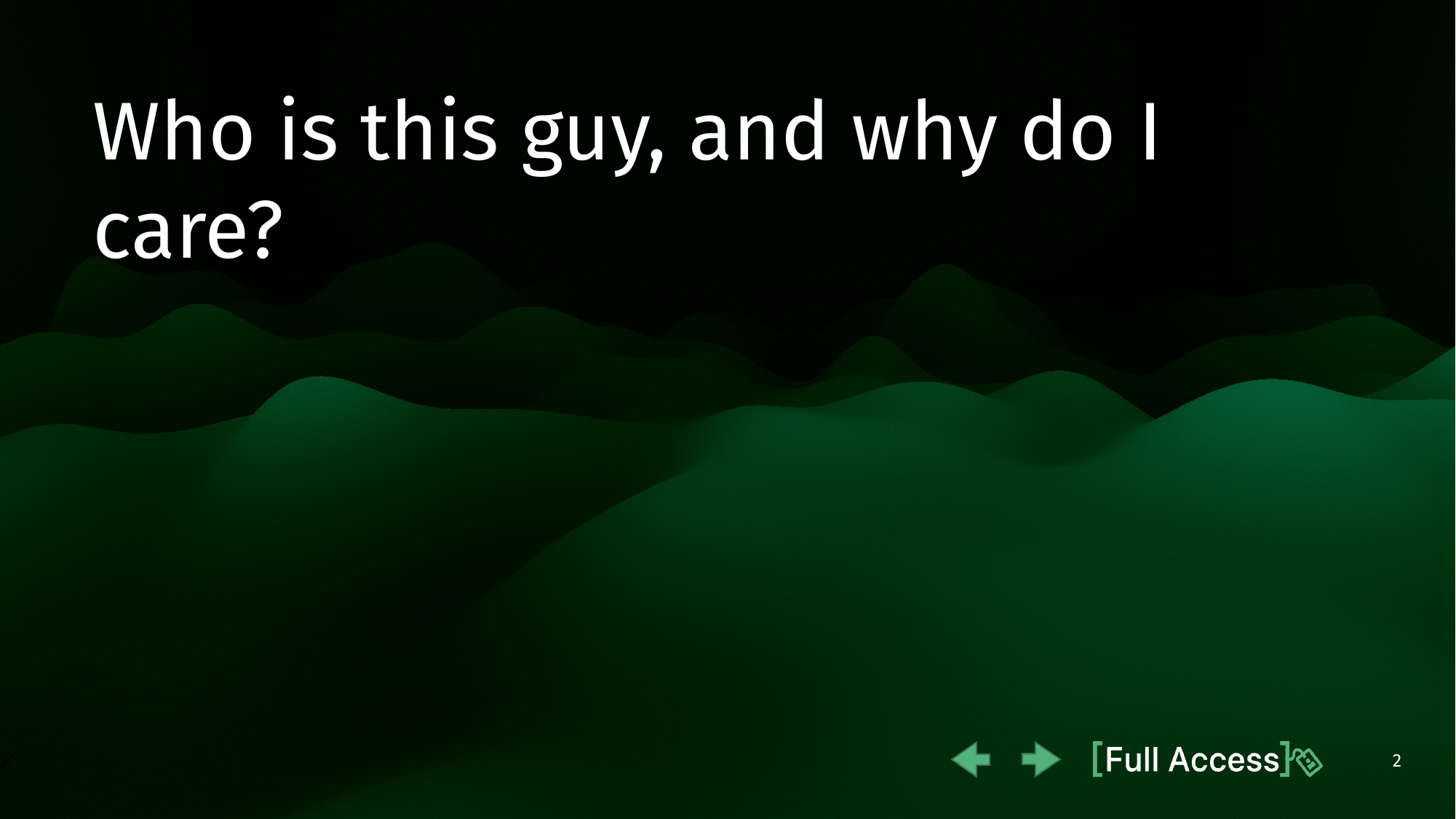

Who is this guy, and why do I care?

2